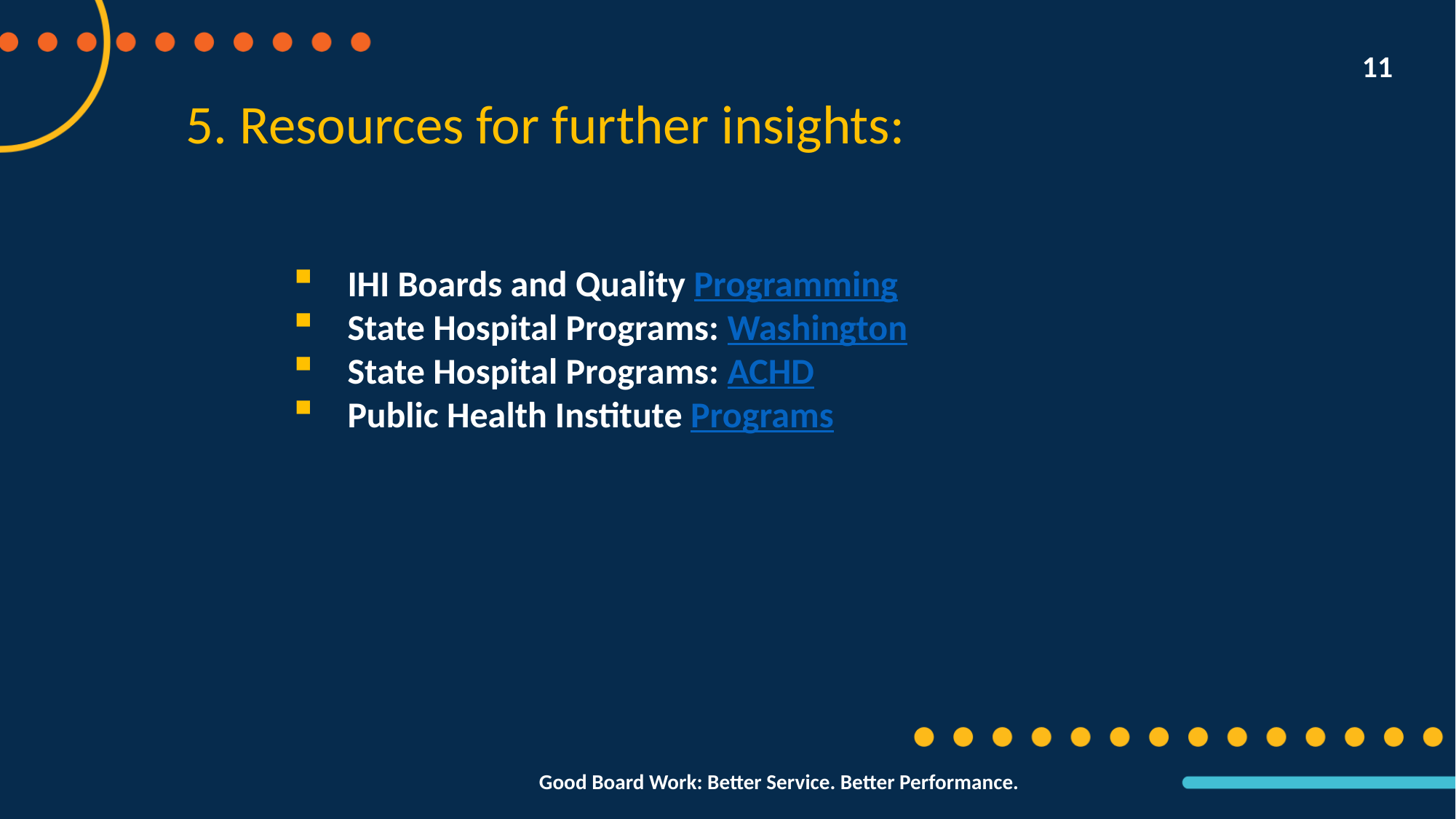

11
5. Resources for further insights:
IHI Boards and Quality Programming
State Hospital Programs: Washington
State Hospital Programs: ACHD
Public Health Institute Programs

Good Board Work: Better Service. Better Performance.